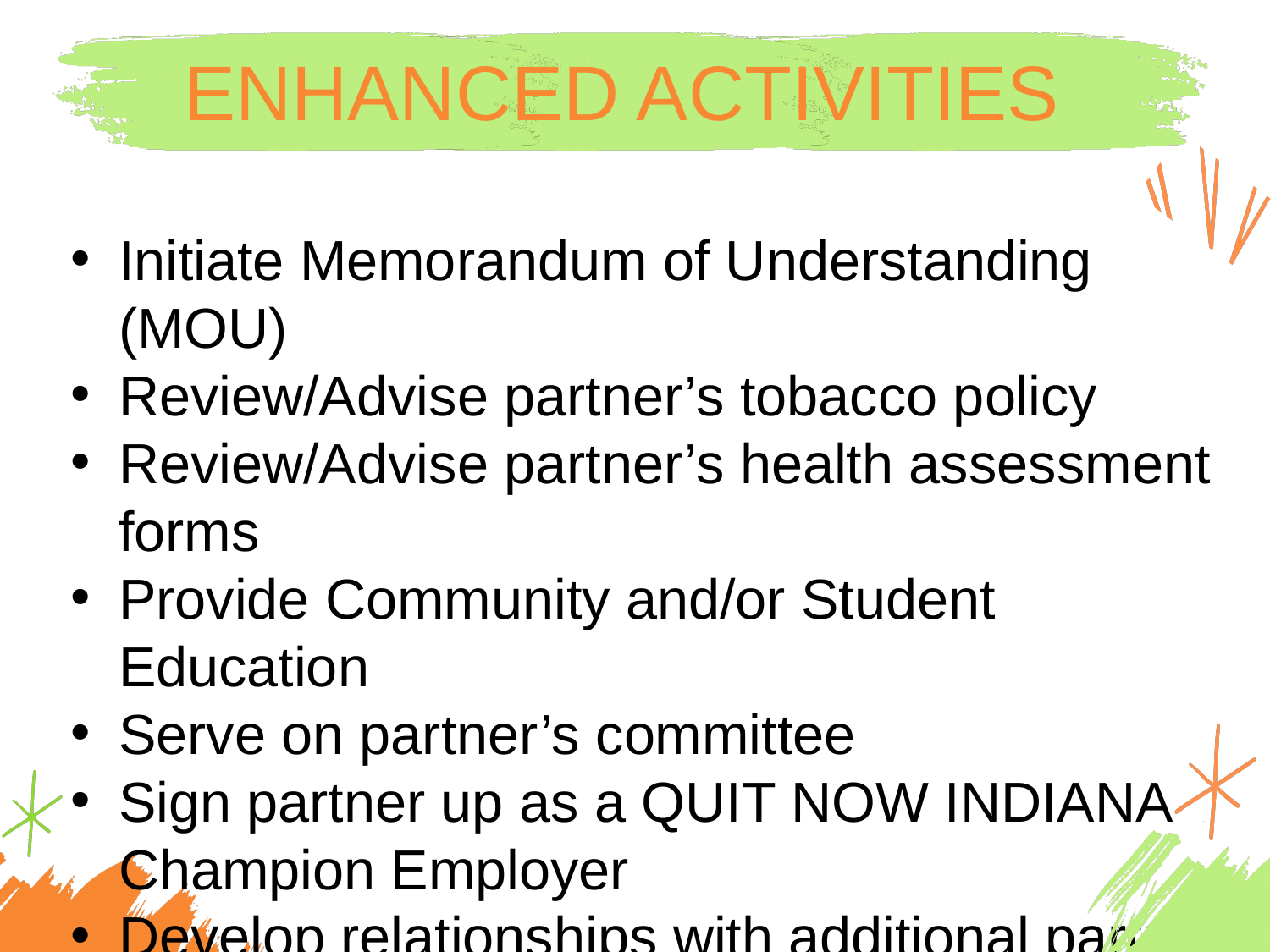

ENHANCED ACTIVITIES

Initiate Memorandum of Understanding (MOU)
Review/Advise partner’s tobacco policy
Review/Advise partner’s health assessment forms
Provide Community and/or Student Education
Serve on partner’s committee
Sign partner up as a QUIT NOW INDIANA Champion Employer
Develop relationships with additional partners